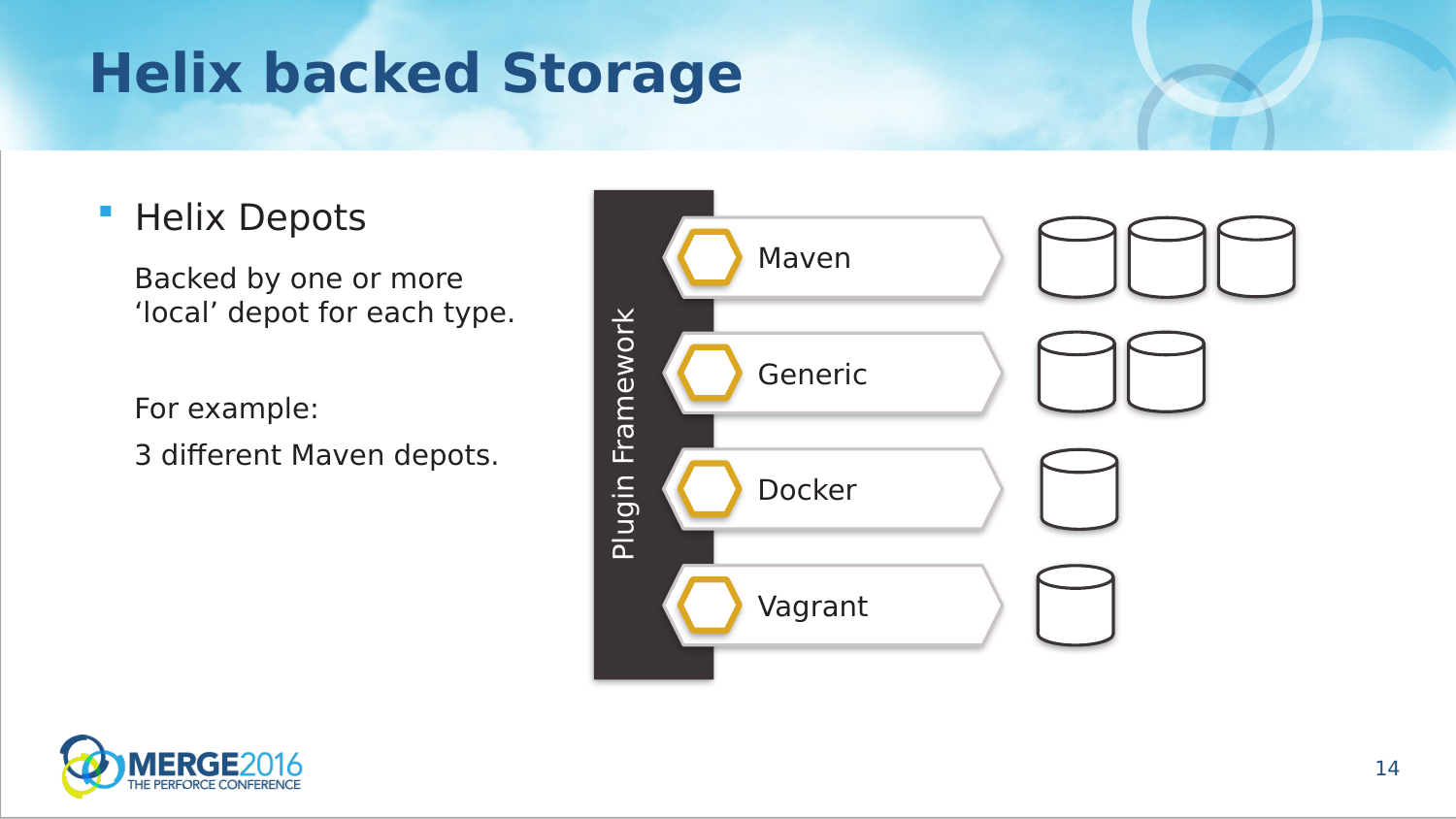

# Helix backed Storage
Helix Depots
Backed by one or more ‘local’ depot for each type.

For example:
3 different Maven depots.
Plugin Framework
     Maven

     Generic

     Docker

     Vagrant

//
//
//
//
//
//
//